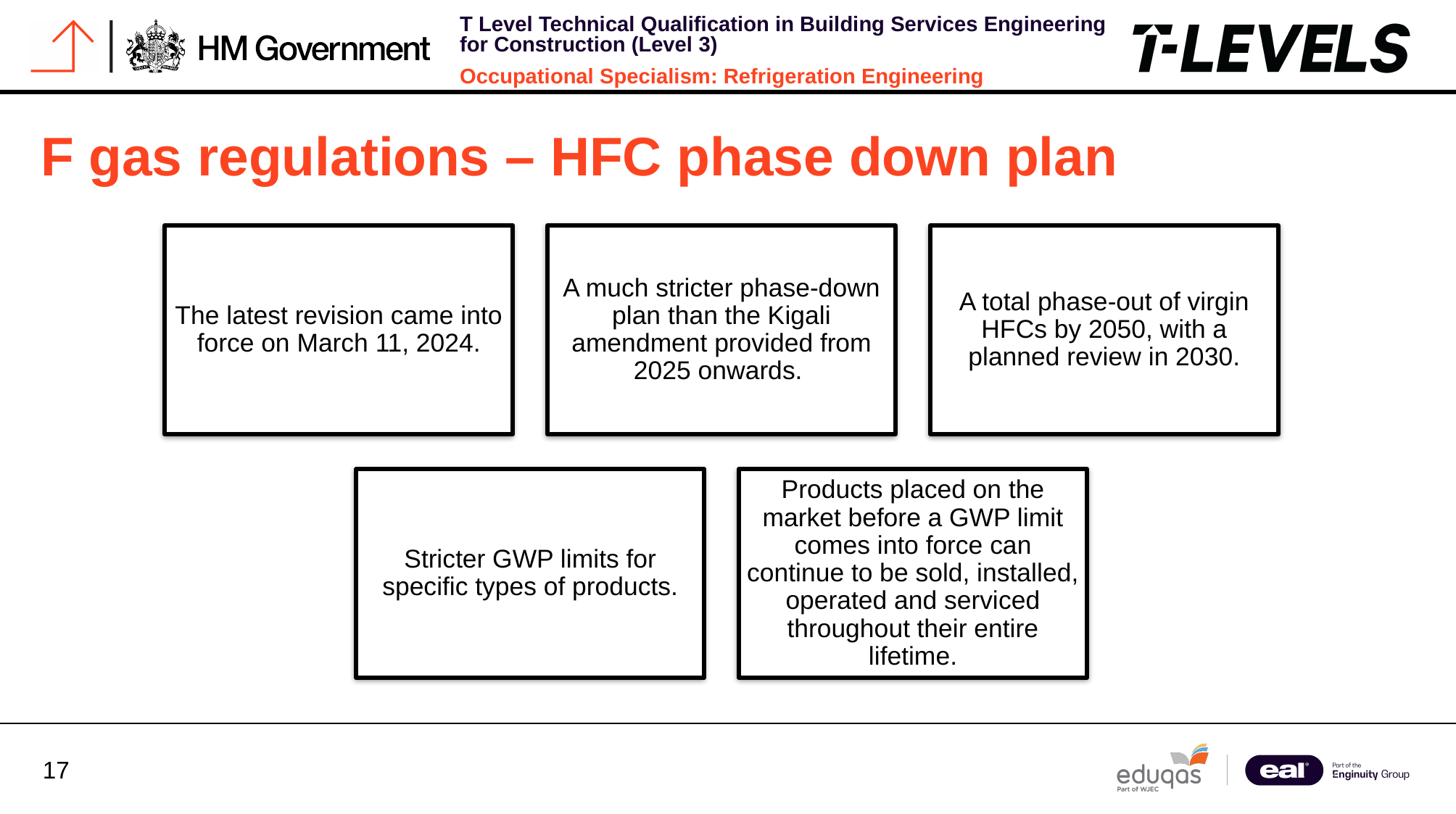

F gas regulations – HFC phase down plan
The latest revision came into force on March 11, 2024.​
A much stricter phase-down plan than the Kigali amendment provided from 2025 onwards.
A total phase-out of virgin HFCs by 2050, with a planned review in 2030.
Stricter GWP limits for specific types of products.​
Products placed on the market before a GWP limit comes into force can continue to be sold, installed, operated and serviced throughout their entire lifetime​​.